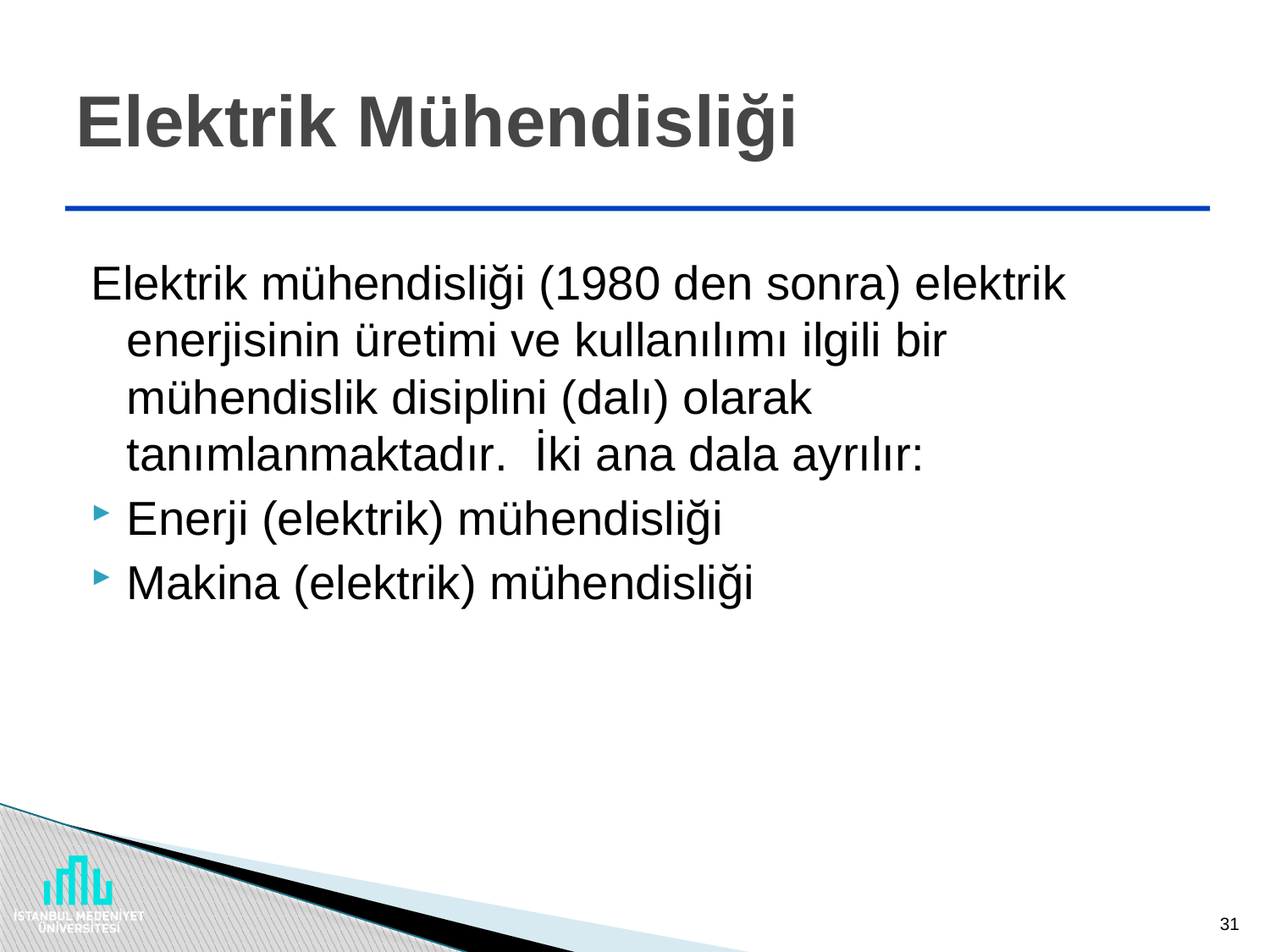

# Elektrik Mühendisliği

Elektrik mühendisliği (1980 den sonra) elektrik enerjisinin üretimi ve kullanılımı ilgili bir mühendislik disiplini (dalı) olarak tanımlanmaktadır.  İki ana dala ayrılır:
Enerji (elektrik) mühendisliği
Makina (elektrik) mühendisliği
31